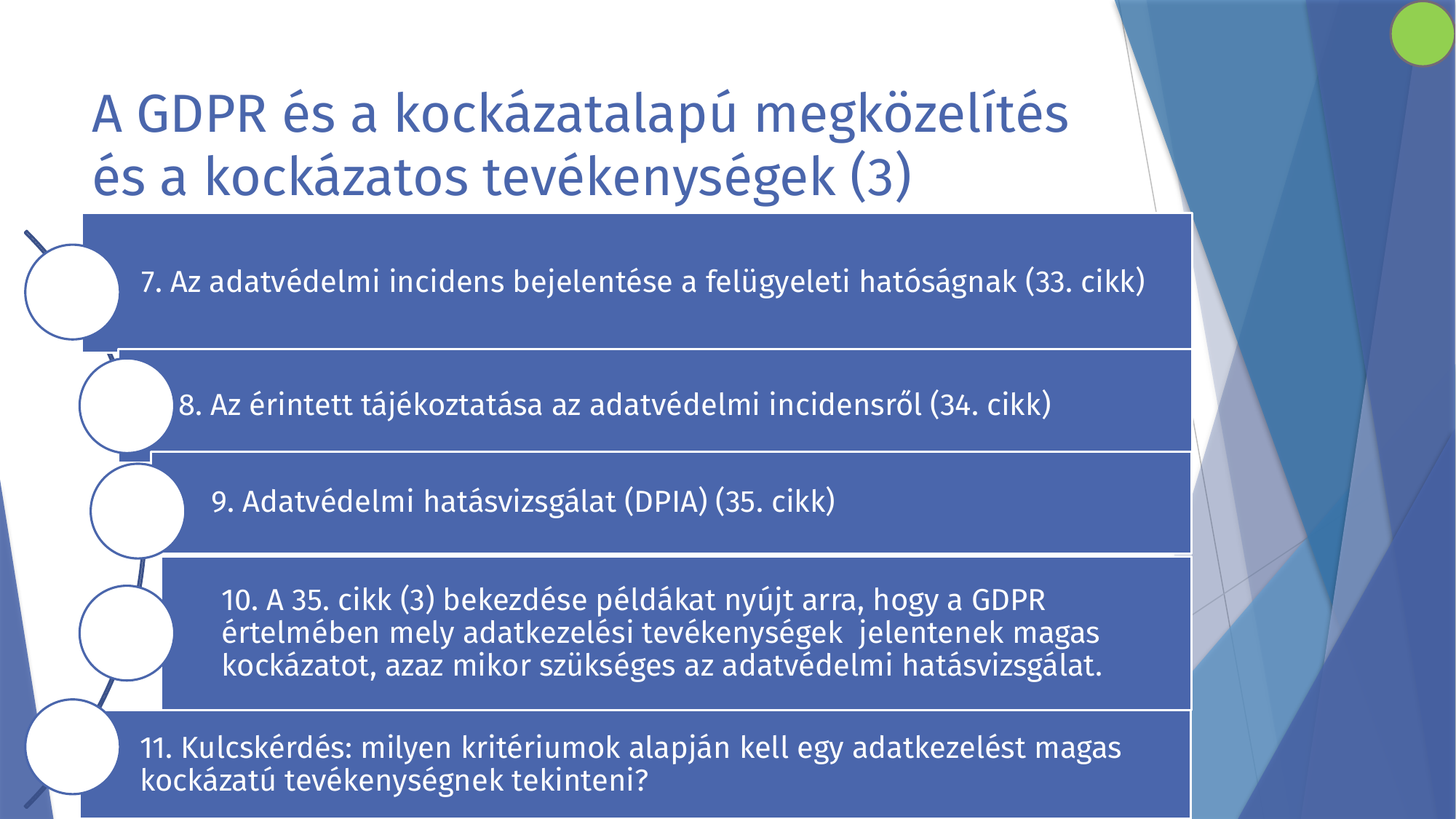

# A GDPR és a kockázatalapú megközelítés és a kockázatos tevékenységek (3)
7. Az adatvédelmi incidens bejelentése a felügyeleti hatóságnak (33. cikk)
8. Az érintett tájékoztatása az adatvédelmi incidensről (34. cikk)
9. Adatvédelmi hatásvizsgálat (DPIA) (35. cikk)
10. A 35. cikk (3) bekezdése példákat nyújt arra, hogy a GDPR értelmében mely adatkezelési tevékenységek  jelentenek magas kockázatot, azaz mikor szükséges az adatvédelmi hatásvizsgálat.
11. Kulcskérdés: milyen kritériumok alapján kell egy adatkezelést magas kockázatú tevékenységnek tekinteni?